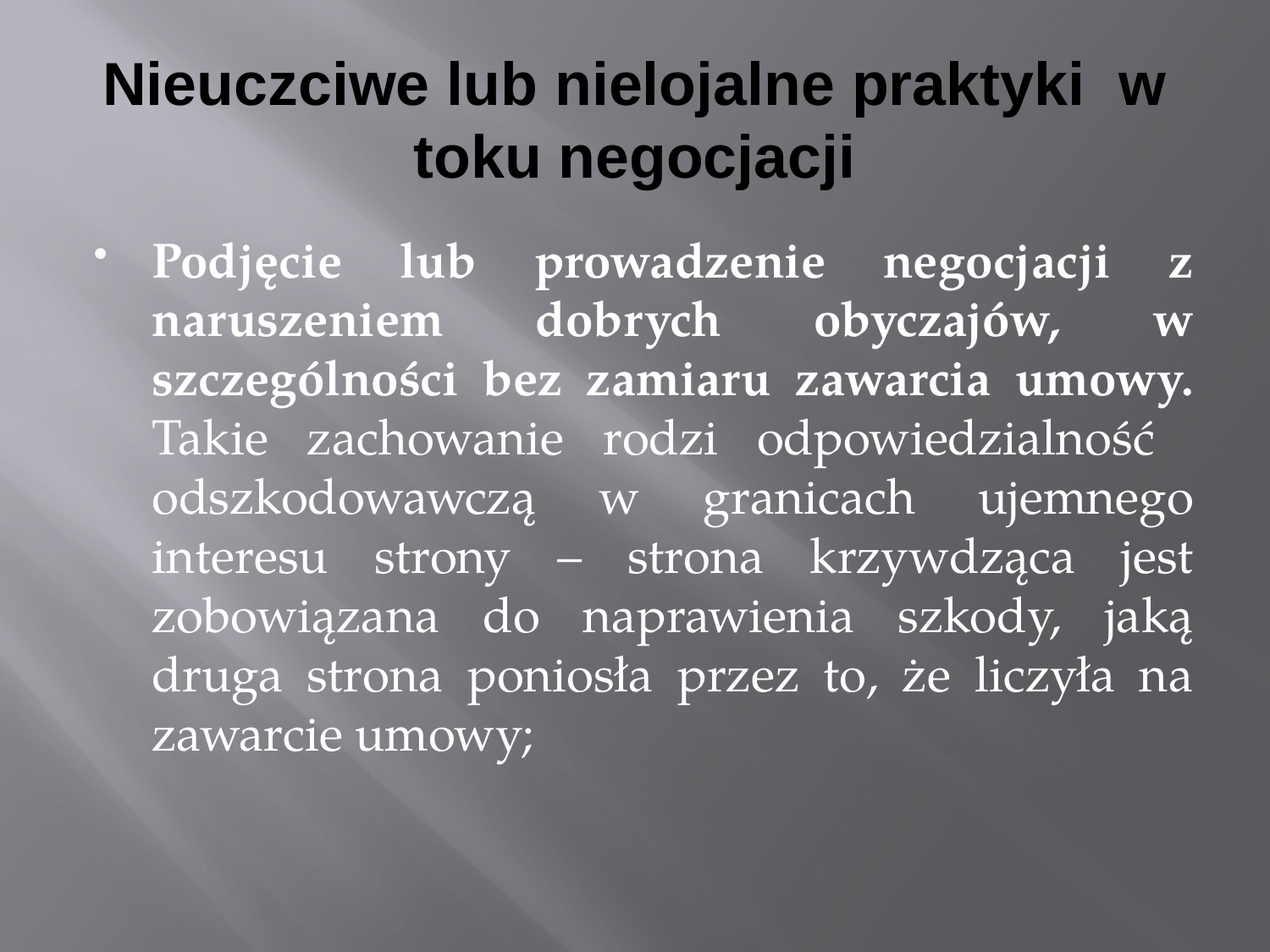

# Nieuczciwe lub nielojalne praktyki  w toku negocjacji
Podjęcie lub prowadzenie negocjacji z naruszeniem dobrych obyczajów, w szczególności bez zamiaru zawarcia umowy. Takie zachowanie rodzi odpowiedzialność  odszkodowawczą w granicach ujemnego interesu strony – strona krzywdząca jest zobowiązana do naprawienia szkody, jaką druga strona poniosła przez to, że liczyła na zawarcie umowy;